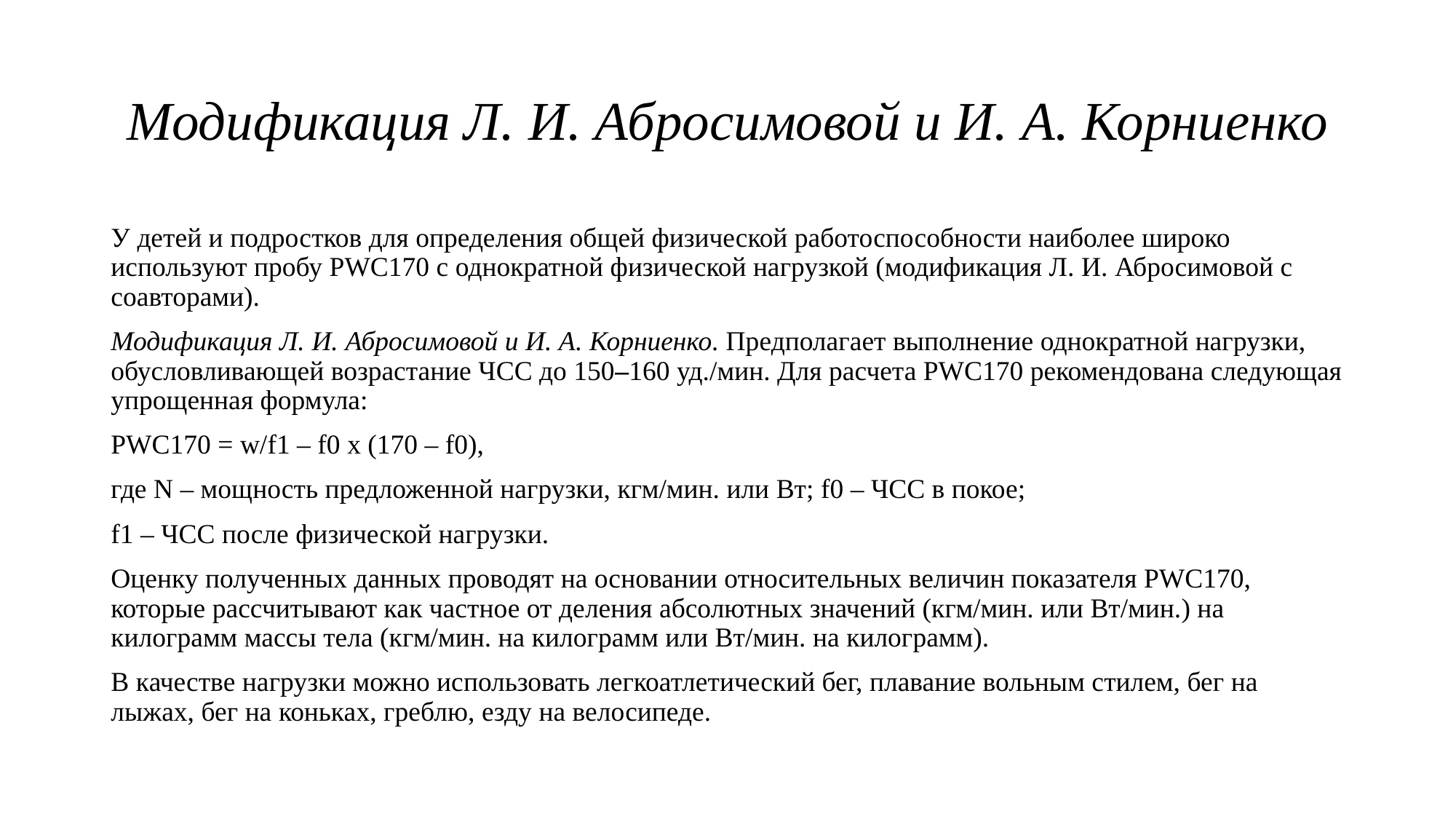

# Модификация Л. И. Абросимовой и И. А. Корниенко
У детей и подростков для определения общей физической работоспособности наиболее широко используют пробу PWC170 с однократной физической нагрузкой (модификация Л. И. Абросимовой с соавторами).
Модификация Л. И. Абросимовой и И. А. Корниенко. Предполагает выполнение однократной нагрузки, обусловливающей возрастание ЧСС до 150–160 уд./мин. Для расчета PWC170 рекомендована следующая упрощенная формула:
PWC170 = w/f1 – f0 х (170 – f0),
где N – мощность предложенной нагрузки, кгм/мин. или Вт; f0 – ЧСС в покое;
f1 – ЧСС после физической нагрузки.
Оценку полученных данных проводят на основании относительных величин показателя PWC170, которые рассчитывают как частное от деления абсолютных значений (кгм/мин. или Вт/мин.) на килограмм массы тела (кгм/мин. на килограмм или Вт/мин. на килограмм).
В качестве нагрузки можно использовать легкоатлетический бег, плавание вольным стилем, бег на лыжах, бег на коньках, греблю, езду на велосипеде.